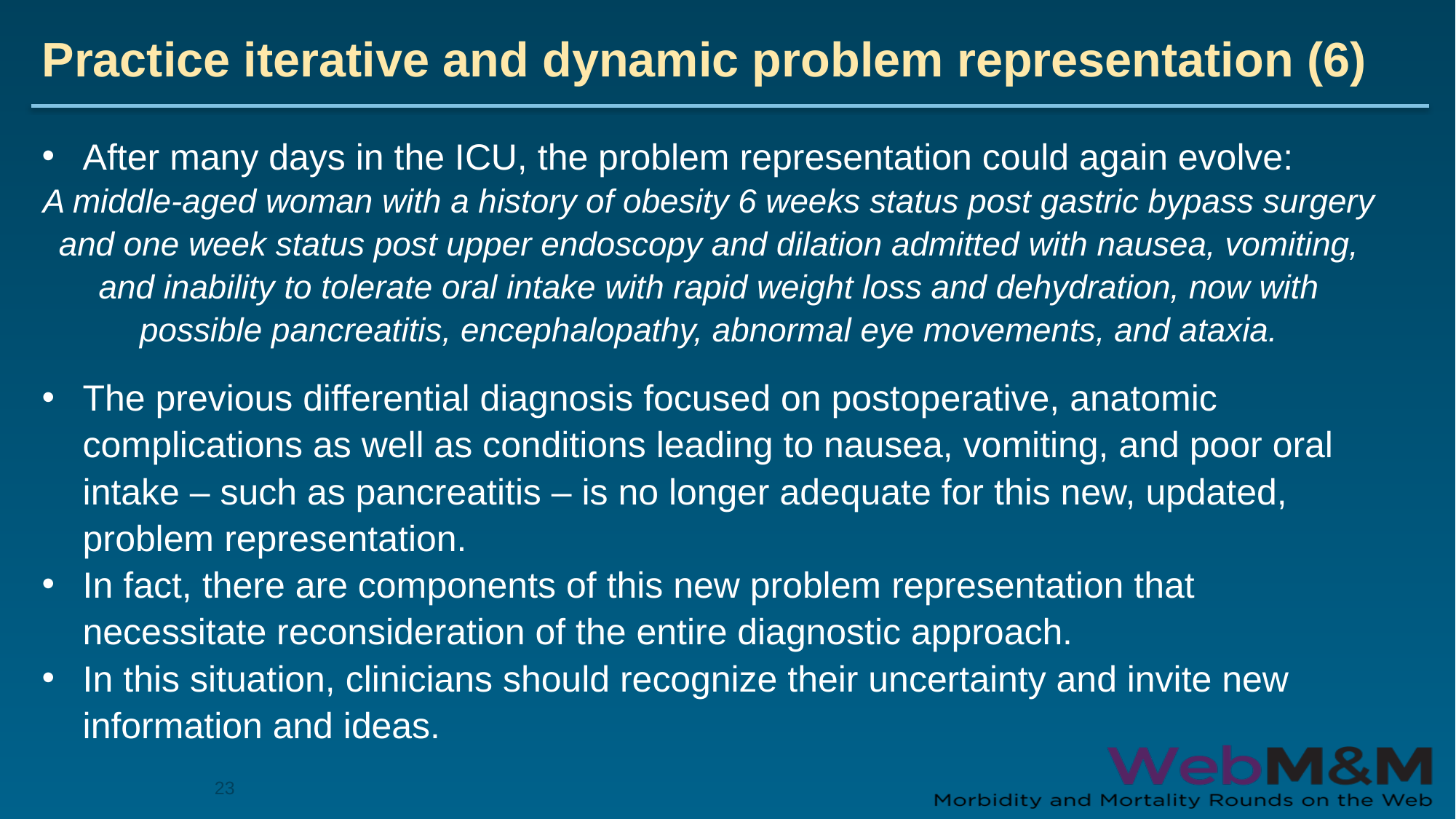

# Practice iterative and dynamic problem representation (6)
After many days in the ICU, the problem representation could again evolve:
A middle-aged woman with a history of obesity 6 weeks status post gastric bypass surgery and one week status post upper endoscopy and dilation admitted with nausea, vomiting, and inability to tolerate oral intake with rapid weight loss and dehydration, now with possible pancreatitis, encephalopathy, abnormal eye movements, and ataxia.

The previous differential diagnosis focused on postoperative, anatomic complications as well as conditions leading to nausea, vomiting, and poor oral intake – such as pancreatitis – is no longer adequate for this new, updated, problem representation.
In fact, there are components of this new problem representation that necessitate reconsideration of the entire diagnostic approach.
In this situation, clinicians should recognize their uncertainty and invite new information and ideas.

23